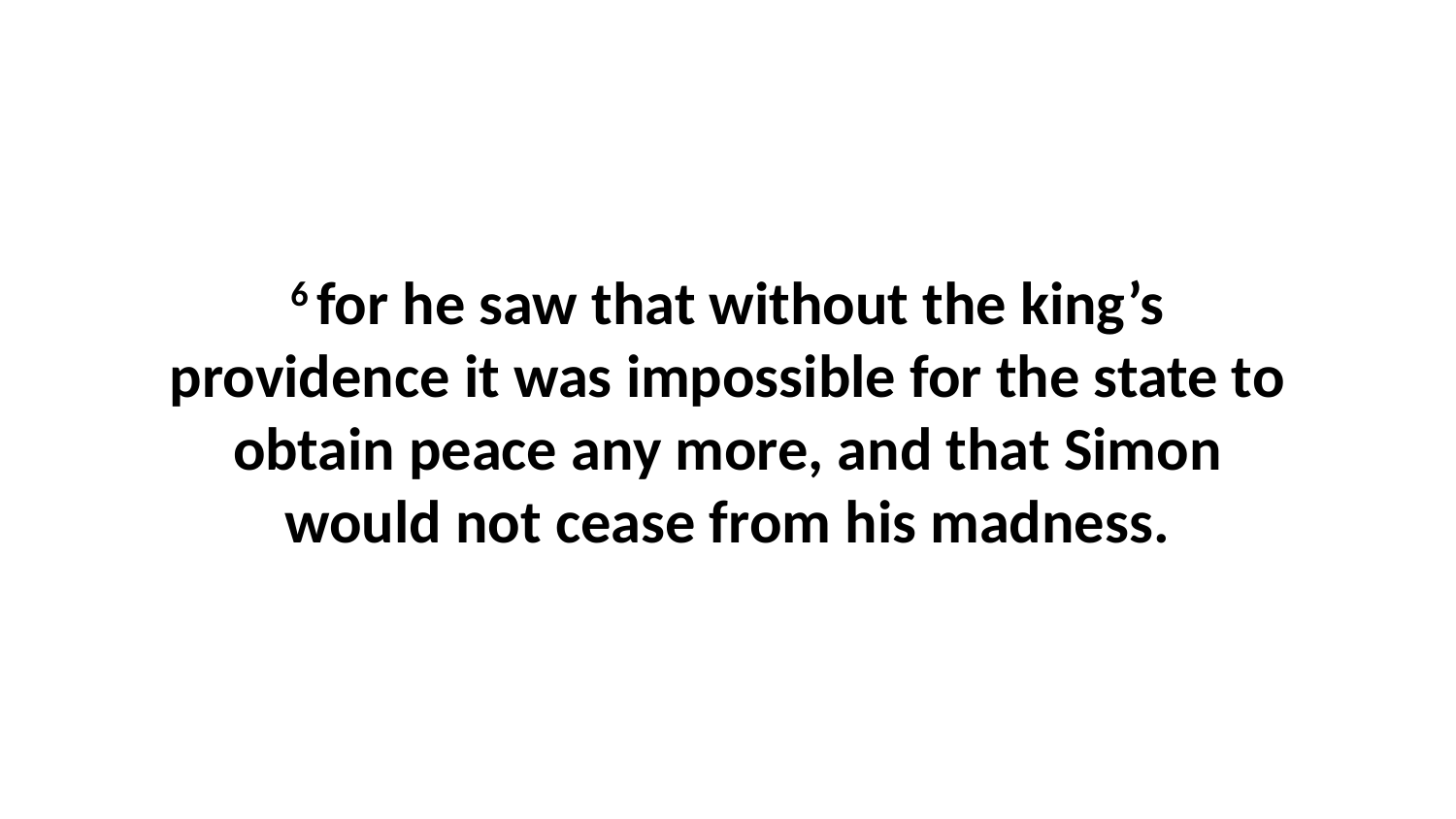

6 for he saw that without the king’s providence it was impossible for the state to obtain peace any more, and that Simon would not cease from his madness.